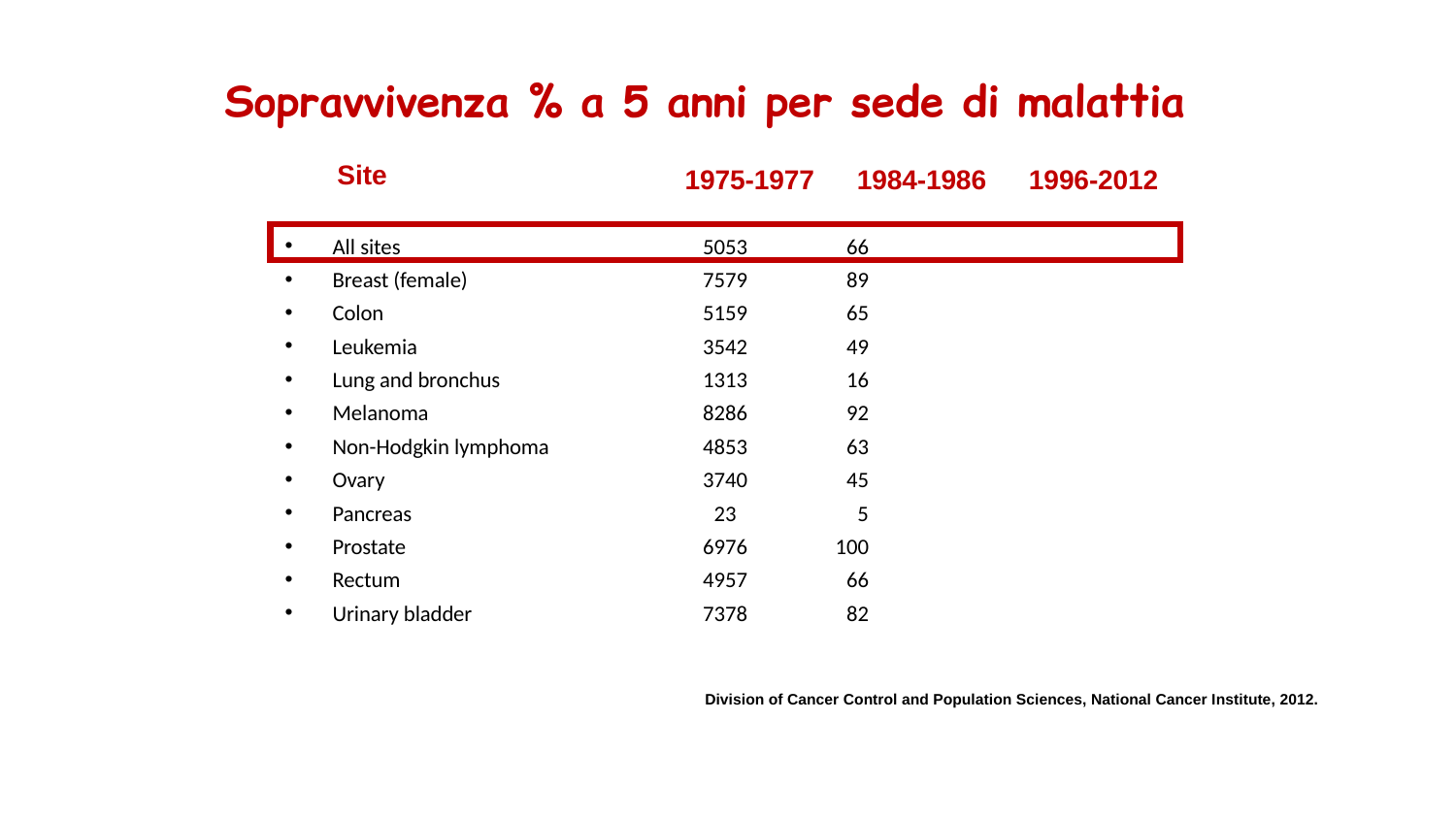

# Sopravvivenza % a 5 anni per sede di malattia
Site
1975-1977
1984-1986
1996-2012

All sites	50	53	66
Breast (female)	75	79	89
Colon 	51	59	65
Leukemia	35	42	49
Lung and bronchus	13	13	16
Melanoma	82	86	92
Non-Hodgkin lymphoma	48	53	63
Ovary	37	40	            45
Pancreas	2	3 	  5
Prostate	69	76	100
Rectum	49	57	66
Urinary bladder	73	78	82

Division of Cancer Control and Population Sciences, National Cancer Institute, 2012.